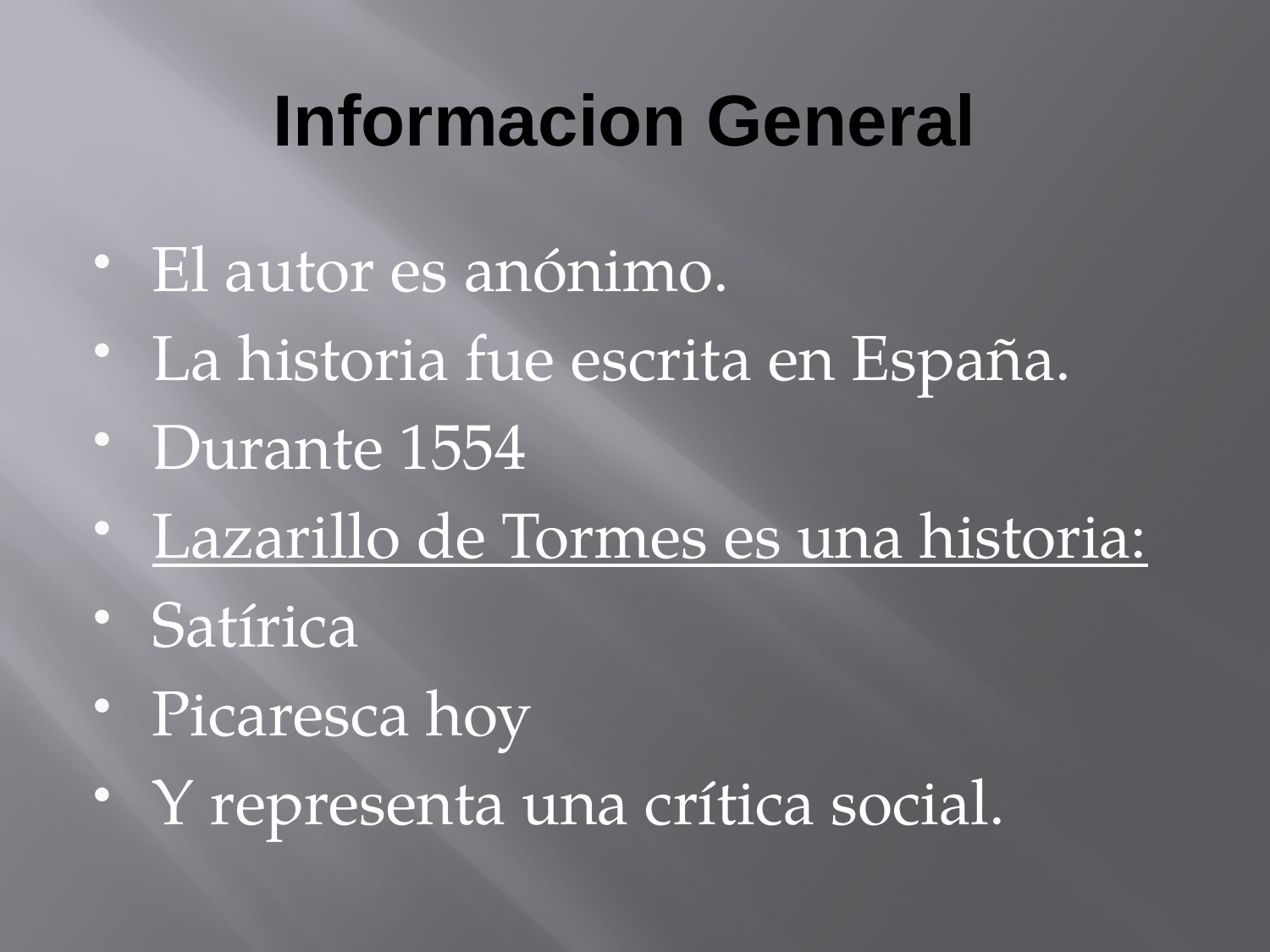

# Informacion General
El autor es anónimo.
La historia fue escrita en España.
Durante 1554
Lazarillo de Tormes es una historia:
Satírica
Picaresca hoy
Y representa una crítica social.